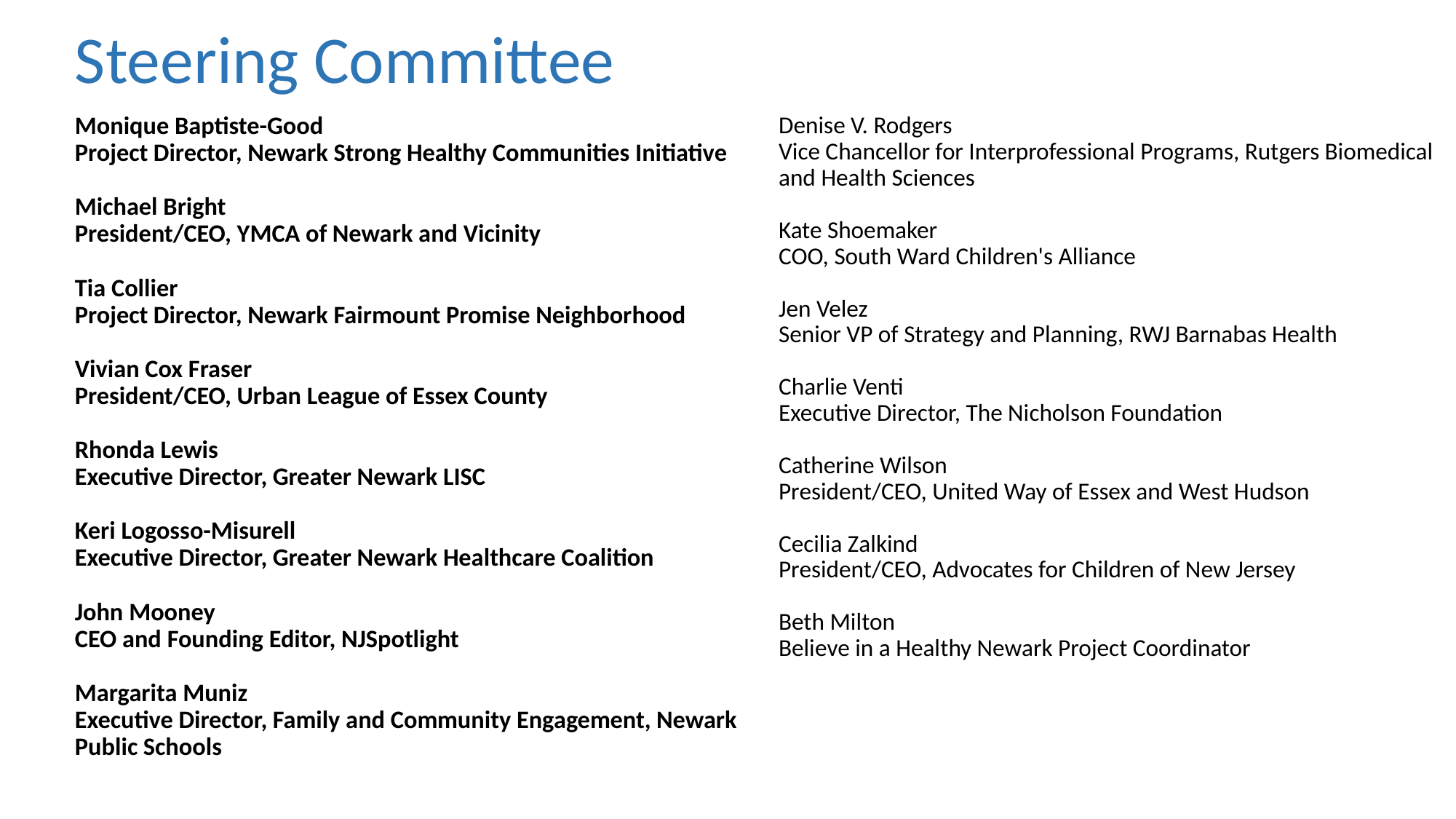

# Steering Committee
Monique Baptiste-Good
Project Director, Newark Strong Healthy Communities Initiative
Michael Bright
President/CEO, YMCA of Newark and Vicinity
Tia Collier
Project Director, Newark Fairmount Promise Neighborhood
Vivian Cox Fraser
President/CEO, Urban League of Essex County
Rhonda Lewis
Executive Director, Greater Newark LISC
Keri Logosso-Misurell
Executive Director, Greater Newark Healthcare Coalition
John Mooney
CEO and Founding Editor, NJSpotlight
Margarita Muniz
Executive Director, Family and Community Engagement, Newark Public Schools
Denise V. Rodgers
Vice Chancellor for Interprofessional Programs, Rutgers Biomedical and Health Sciences
Kate Shoemaker
COO, South Ward Children's Alliance
Jen Velez
Senior VP of Strategy and Planning, RWJ Barnabas Health
Charlie Venti
Executive Director, The Nicholson Foundation
Catherine Wilson
President/CEO, United Way of Essex and West Hudson
Cecilia Zalkind
President/CEO, Advocates for Children of New Jersey
Beth Milton
Believe in a Healthy Newark Project Coordinator